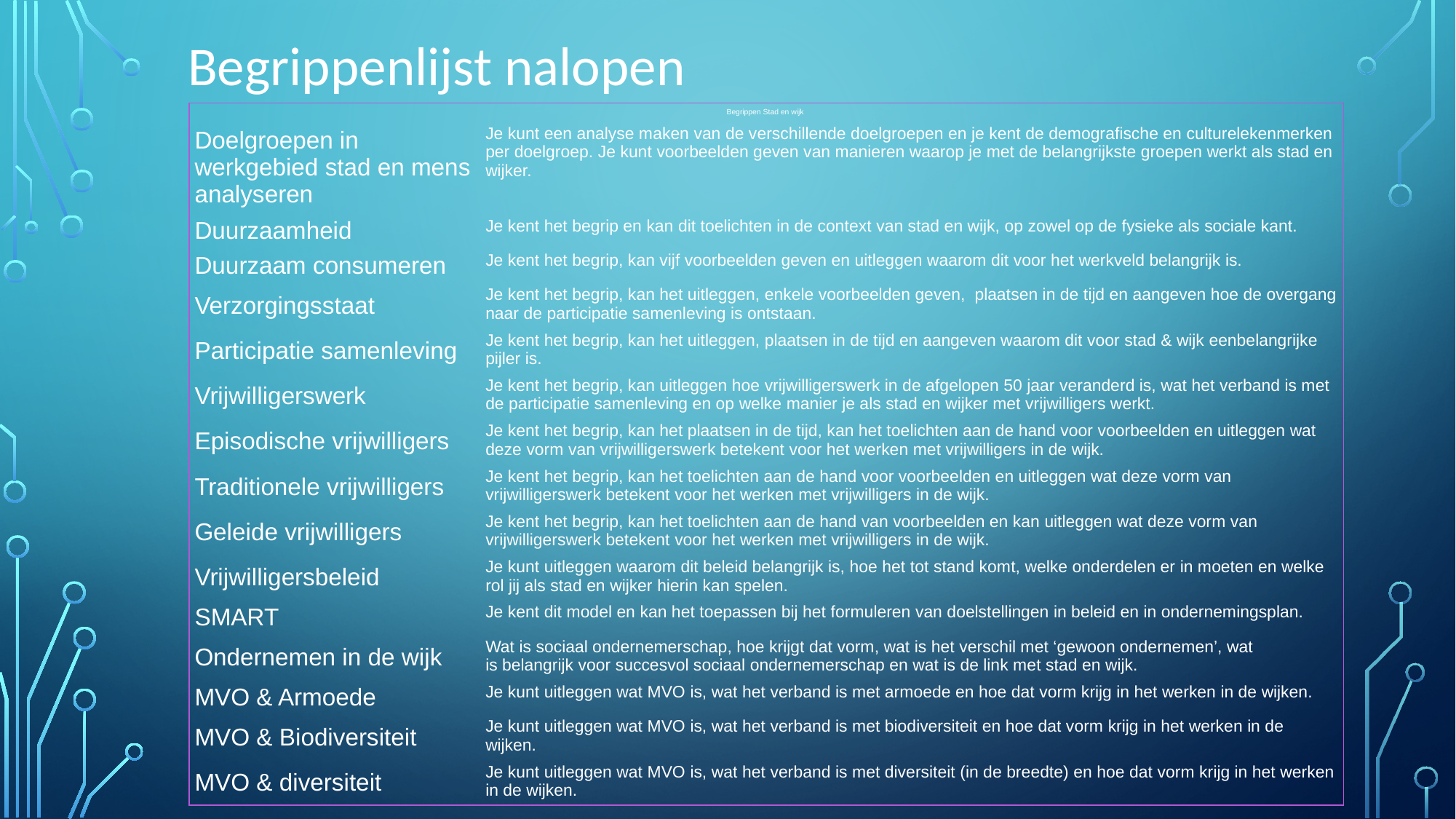

Begrippenlijst nalopen
| Begrippen Stad en wijk ​ |  |
| --- | --- |
| Doelgroepen in werkgebied stad en mens analyseren​ | Je kunt een analyse maken van de verschillende doelgroepen en je kent de demografische en culturelekenmerken per doelgroep. Je kunt voorbeelden geven van manieren waarop je met de belangrijkste groepen werkt als stad en wijker. ​ |
| Duurzaamheid​ | Je kent het begrip en kan dit toelichten in de context van stad en wijk, op zowel op de fysieke als sociale kant.​ |
| Duurzaam consumeren​ | Je kent het begrip, kan vijf voorbeelden geven en uitleggen waarom dit voor het werkveld belangrijk is. ​ |
| Verzorgingsstaat​ | Je kent het begrip, kan het uitleggen, enkele voorbeelden geven,  plaatsen in de tijd en aangeven hoe de overgang naar de participatie samenleving is ontstaan.​ |
| Participatie samenleving​ | Je kent het begrip, kan het uitleggen, plaatsen in de tijd en aangeven waarom dit voor stad & wijk eenbelangrijke pijler is.​ |
| Vrijwilligerswerk​ | Je kent het begrip, kan uitleggen hoe vrijwilligerswerk in de afgelopen 50 jaar veranderd is, wat het verband is met de participatie samenleving en op welke manier je als stad en wijker met vrijwilligers werkt. ​ |
| Episodische vrijwilligers​ | Je kent het begrip, kan het plaatsen in de tijd, kan het toelichten aan de hand voor voorbeelden en uitleggen wat deze vorm van vrijwilligerswerk betekent voor het werken met vrijwilligers in de wijk. ​ |
| Traditionele vrijwilligers​ | Je kent het begrip, kan het toelichten aan de hand voor voorbeelden en uitleggen wat deze vorm van vrijwilligerswerk betekent voor het werken met vrijwilligers in de wijk. ​ |
| Geleide vrijwilligers​ | Je kent het begrip, kan het toelichten aan de hand van voorbeelden en kan uitleggen wat deze vorm van vrijwilligerswerk betekent voor het werken met vrijwilligers in de wijk. ​ |
| Vrijwilligersbeleid​ | Je kunt uitleggen waarom dit beleid belangrijk is, hoe het tot stand komt, welke onderdelen er in moeten en welke rol jij als stad en wijker hierin kan spelen. ​ |
| SMART​ | Je kent dit model en kan het toepassen bij het formuleren van doelstellingen in beleid en in ondernemingsplan. ​ |
| Ondernemen in de wijk ​ | Wat is sociaal ondernemerschap, hoe krijgt dat vorm, wat is het verschil met ‘gewoon ondernemen’, wat is belangrijk voor succesvol sociaal ondernemerschap en wat is de link met stad en wijk. ​ |
| MVO & Armoede​ | Je kunt uitleggen wat MVO is, wat het verband is met armoede en hoe dat vorm krijg in het werken in de wijken. ​ |
| MVO & Biodiversiteit​ | Je kunt uitleggen wat MVO is, wat het verband is met biodiversiteit en hoe dat vorm krijg in het werken in de wijken.​ |
| MVO & diversiteit​ | Je kunt uitleggen wat MVO is, wat het verband is met diversiteit (in de breedte) en hoe dat vorm krijg in het werken in de wijken.​ |